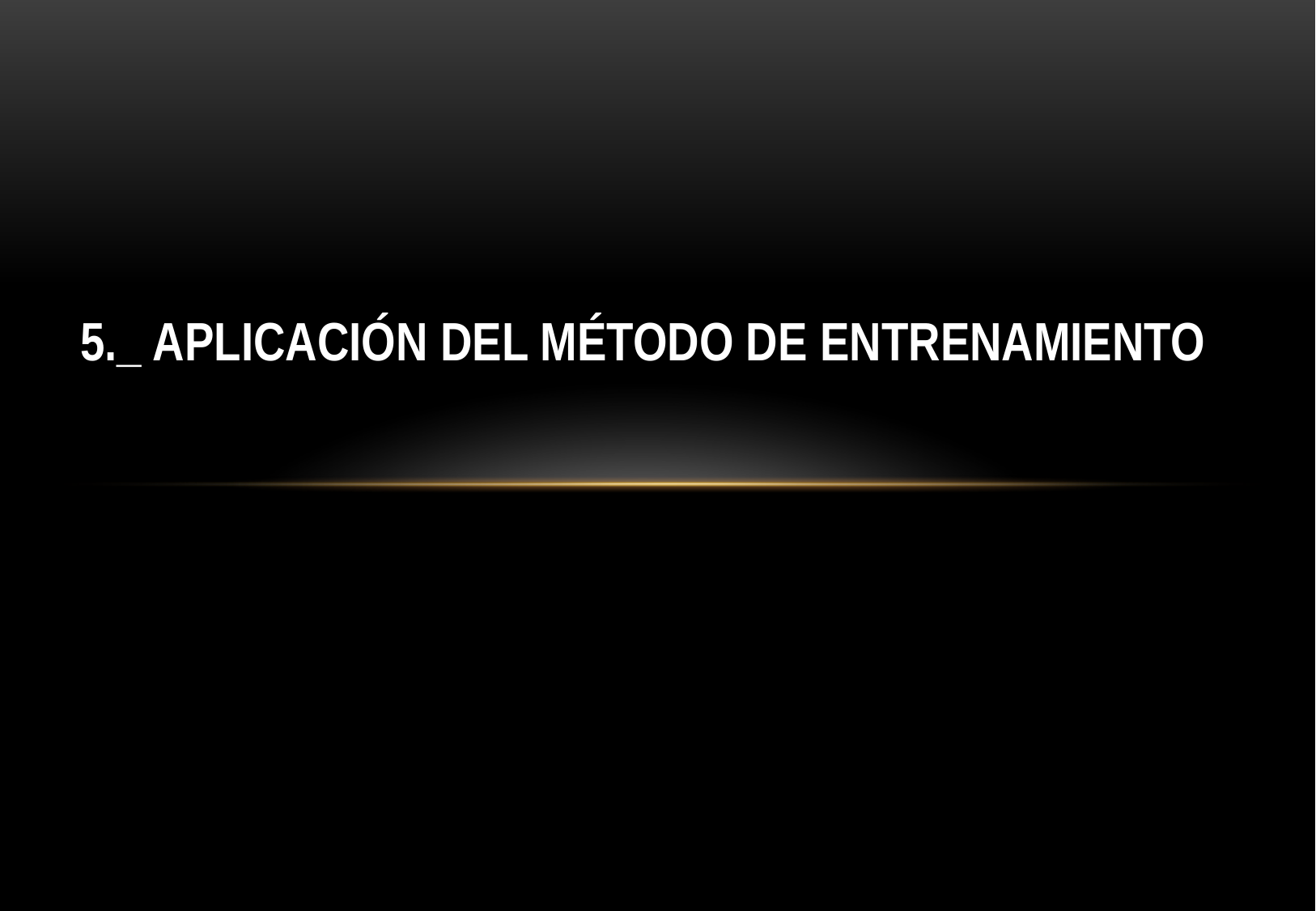

# 5._ APLICACIÓN DEL MÉTODO DE ENTRENAMIENTO